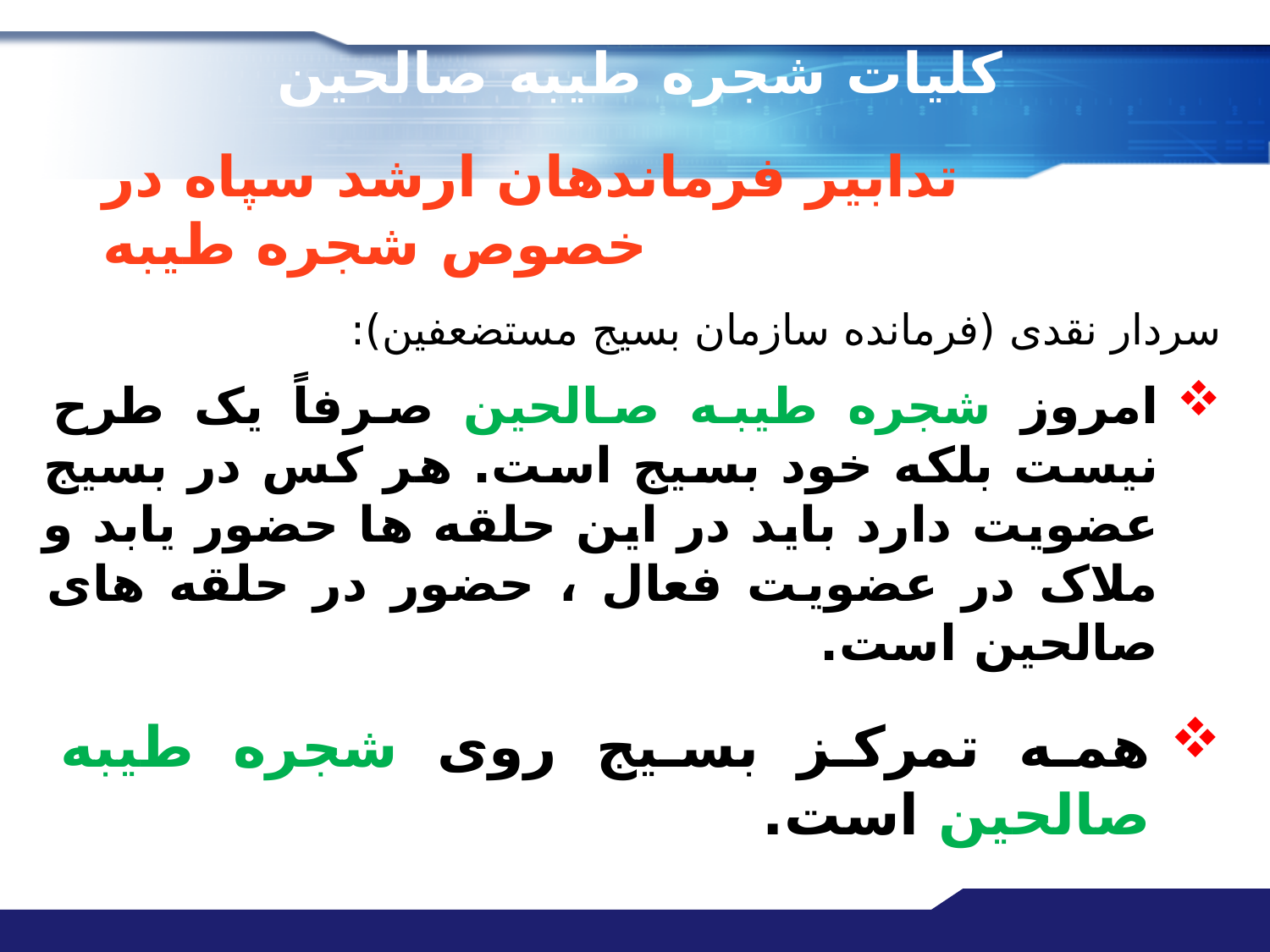

کلیات شجره طیبه صالحین
# تدابیر فرماندهان ارشد سپاه در خصوص شجره طیبه
سردار نقدی (فرمانده سازمان بسیج مستضعفین):

امروز شجره طیبه صالحین صرفاً یک طرح نیست بلکه خود بسیج است. هر کس در بسیج عضویت دارد باید در این حلقه ها حضور یابد و ملاک در عضویت فعال ، حضور در حلقه های صالحین است.

همه تمرکز بسیج روی شجره طیبه صالحین است.